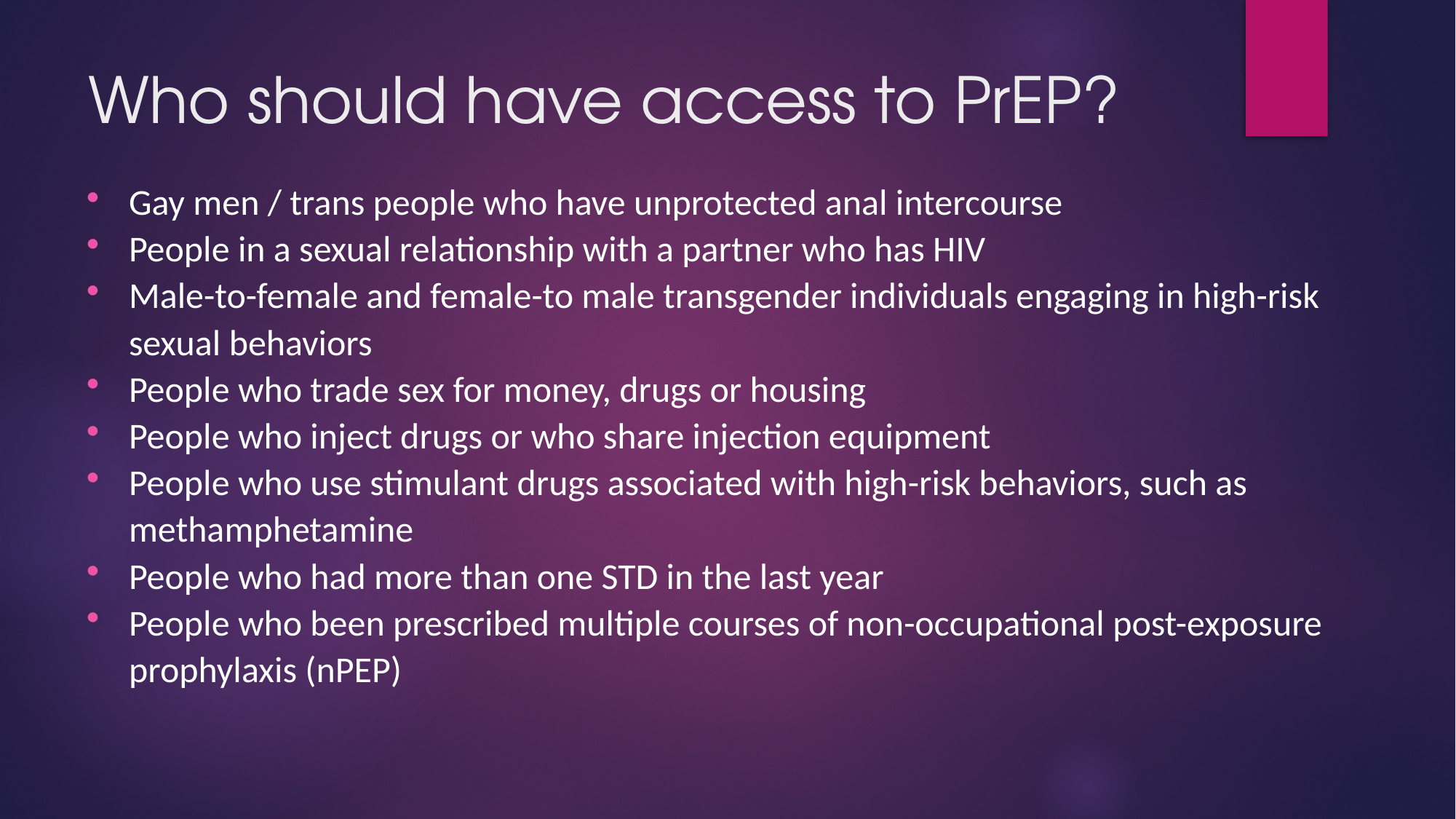

# Who should have access to PrEP?
Gay men / trans people who have unprotected anal intercourse
People in a sexual relationship with a partner who has HIV
Male-to-female and female-to male transgender individuals engaging in high-risk sexual behaviors
People who trade sex for money, drugs or housing
People who inject drugs or who share injection equipment
People who use stimulant drugs associated with high-risk behaviors, such as methamphetamine
People who had more than one STD in the last year
People who been prescribed multiple courses of non-occupational post-exposure prophylaxis (nPEP)